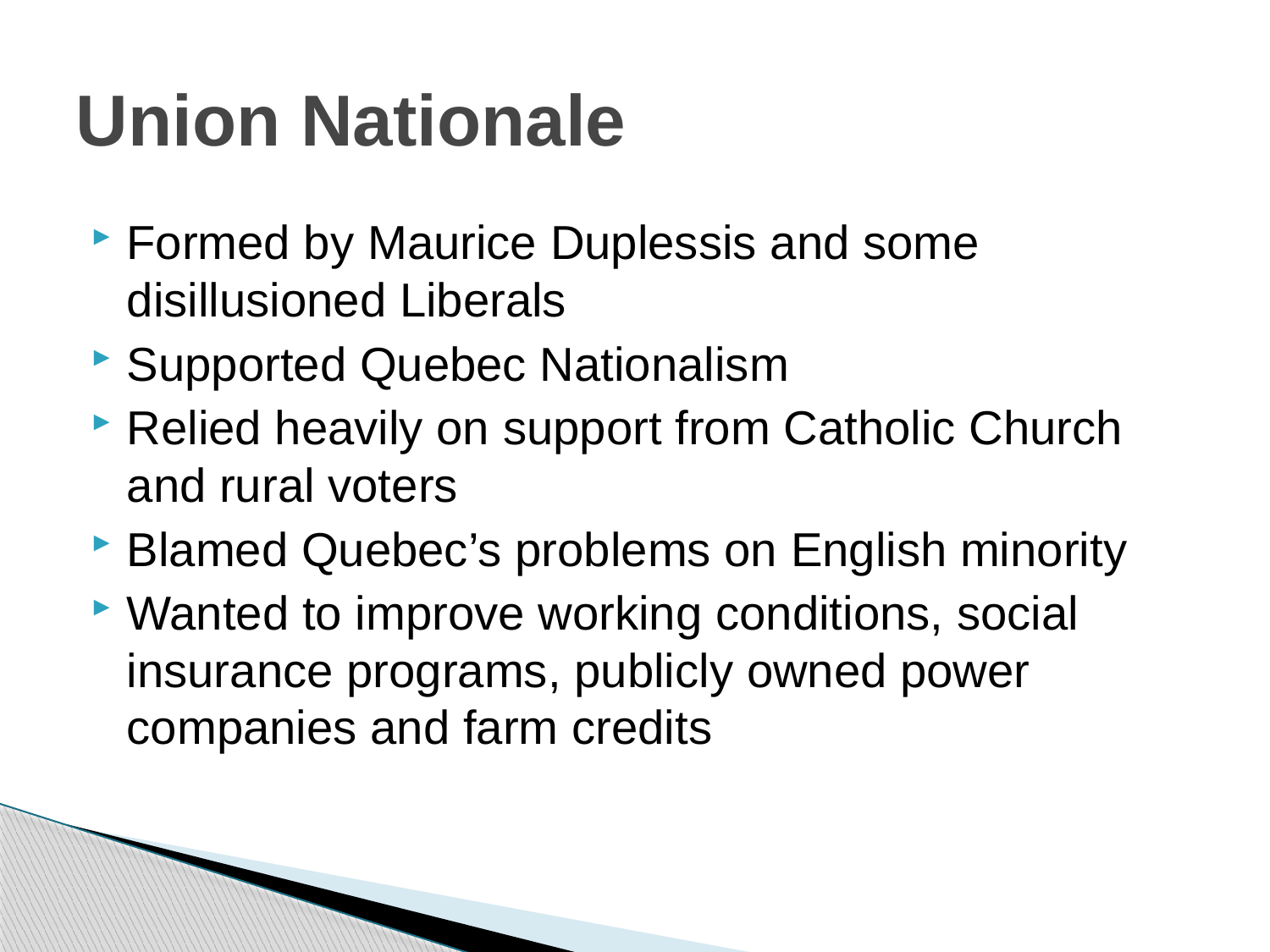

# Union Nationale
Formed by Maurice Duplessis and some disillusioned Liberals
Supported Quebec Nationalism
Relied heavily on support from Catholic Church and rural voters
Blamed Quebec’s problems on English minority
Wanted to improve working conditions, social insurance programs, publicly owned power companies and farm credits